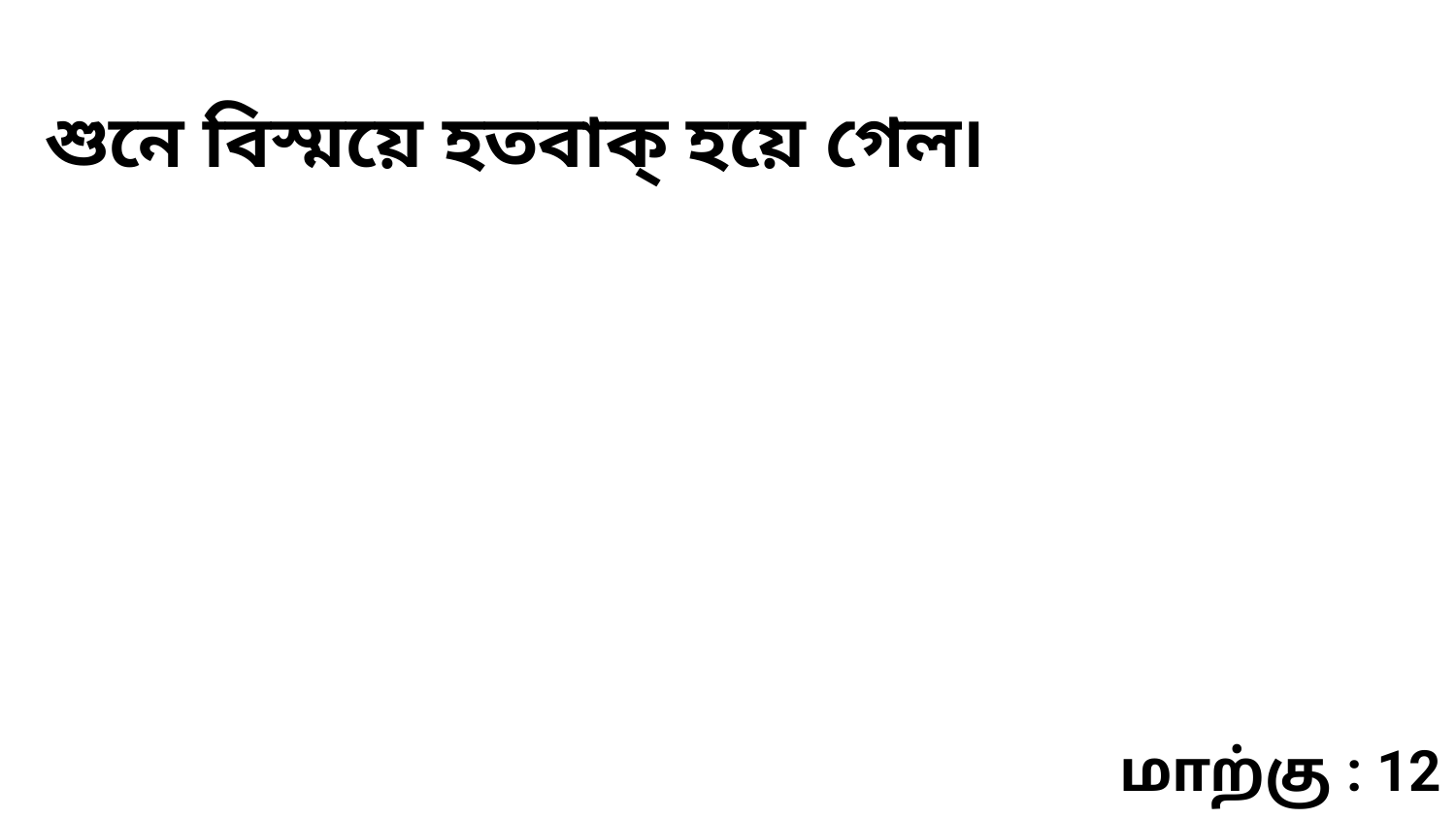

শুনে বিস্ময়ে হতবাক্ হয়ে গেল৷
மாற்கு : 12